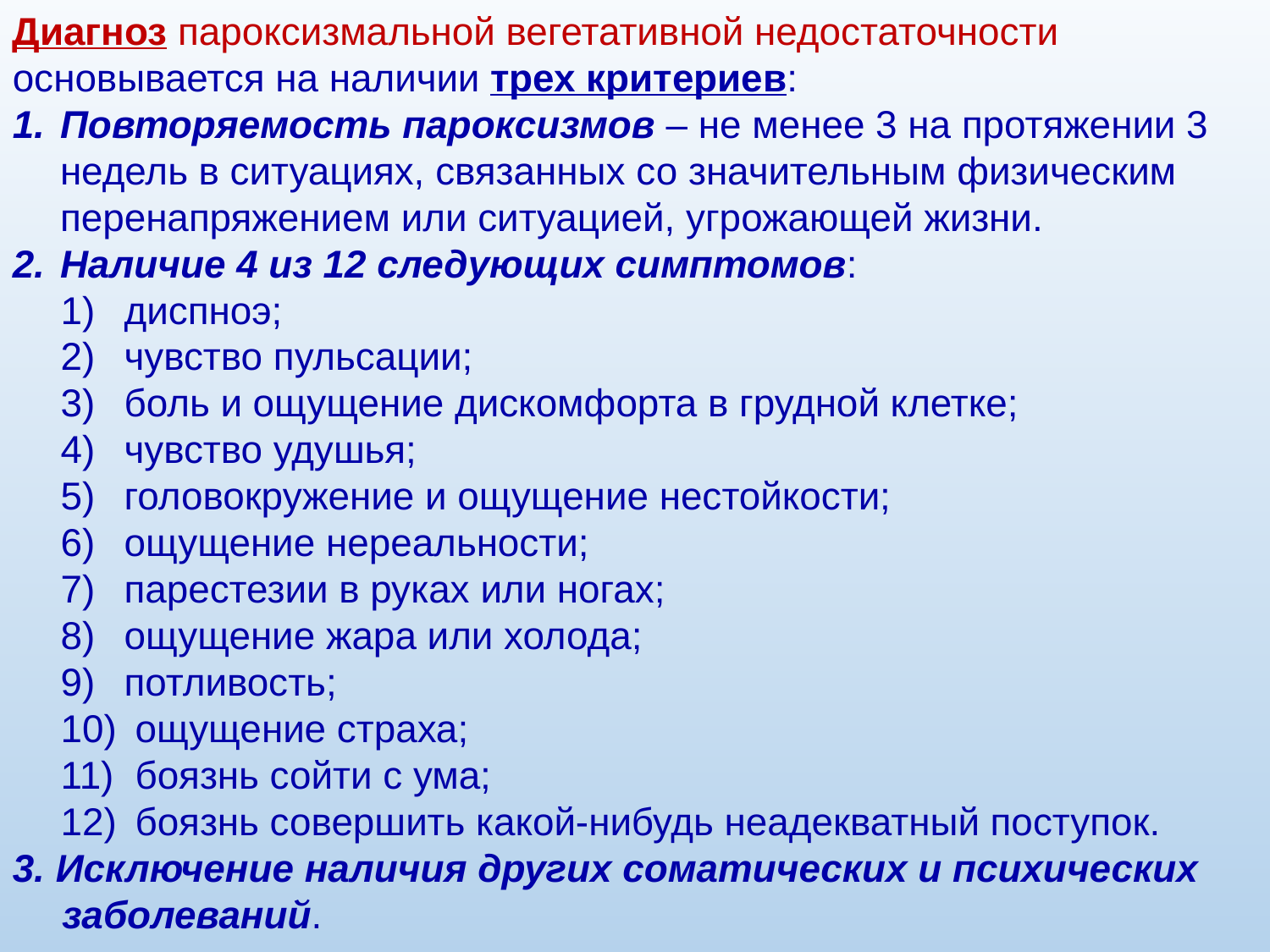

Диагноз пароксизмальной вегетативной недостаточности основывается на наличии трех критериев:
Повторяемость пароксизмов – не менее 3 на протяжении 3 недель в ситуациях, связанных со значительным физическим перенапряжением или ситуацией, угрожающей жизни.
Наличие 4 из 12 следующих симптомов:
диспноэ;
чувство пульсации;
боль и ощущение дискомфорта в грудной клетке;
чувство удушья;
головокружение и ощущение нестойкости;
ощущение нереальности;
парестезии в руках или ногах;
ощущение жара или холода;
потливость;
 ощущение страха;
 боязнь сойти с ума;
 боязнь совершить какой-нибудь неадекватный поступок.
3. Исключение наличия других соматических и психических заболеваний.